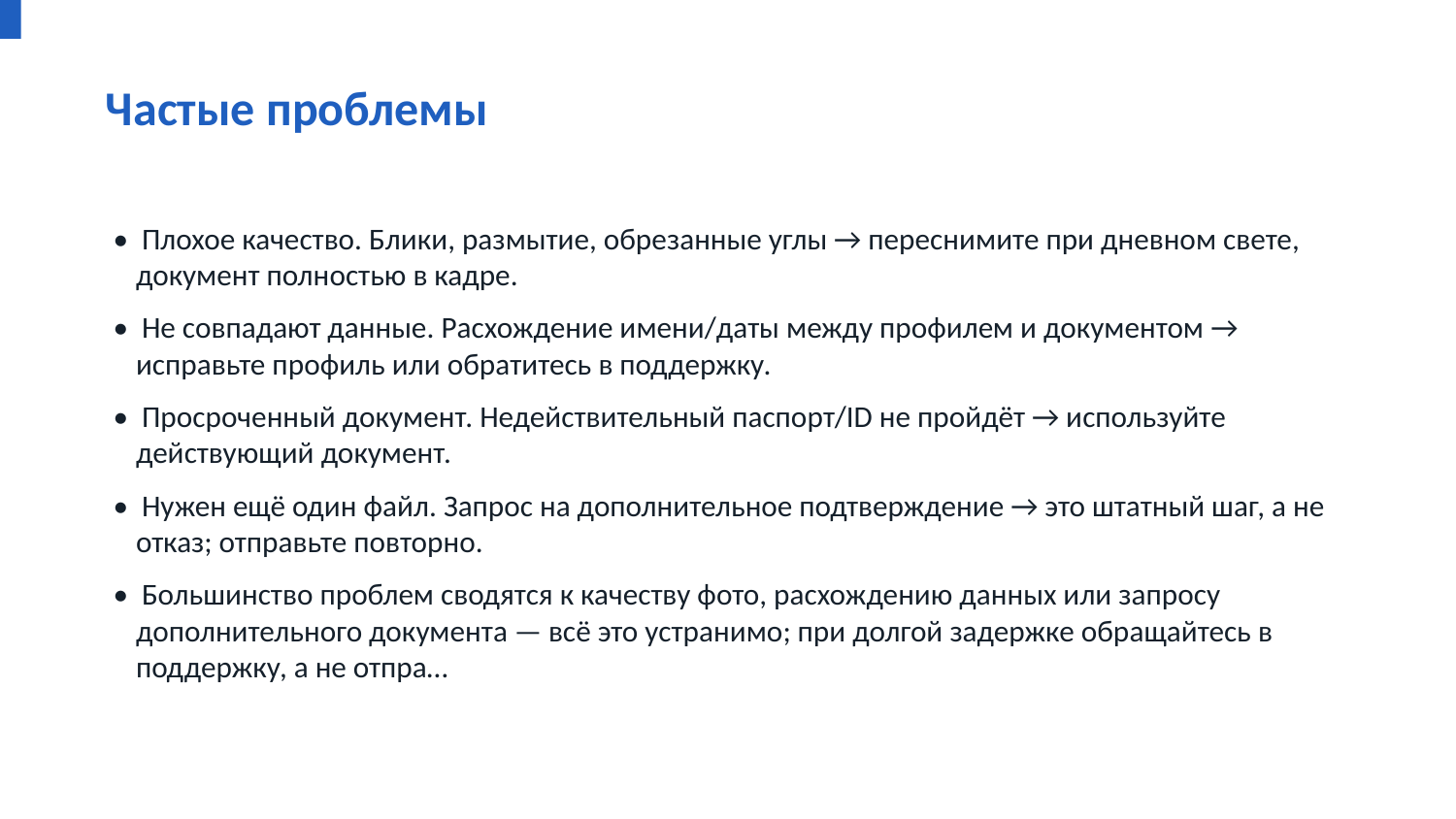

Частые проблемы
•  Плохое качество. Блики, размытие, обрезанные углы → переснимите при дневном свете, документ полностью в кадре.
•  Не совпадают данные. Расхождение имени/даты между профилем и документом → исправьте профиль или обратитесь в поддержку.
•  Просроченный документ. Недействительный паспорт/ID не пройдёт → используйте действующий документ.
•  Нужен ещё один файл. Запрос на дополнительное подтверждение → это штатный шаг, а не отказ; отправьте повторно.
•  Большинство проблем сводятся к качеству фото, расхождению данных или запросу дополнительного документа — всё это устранимо; при долгой задержке обращайтесь в поддержку, а не отпра…